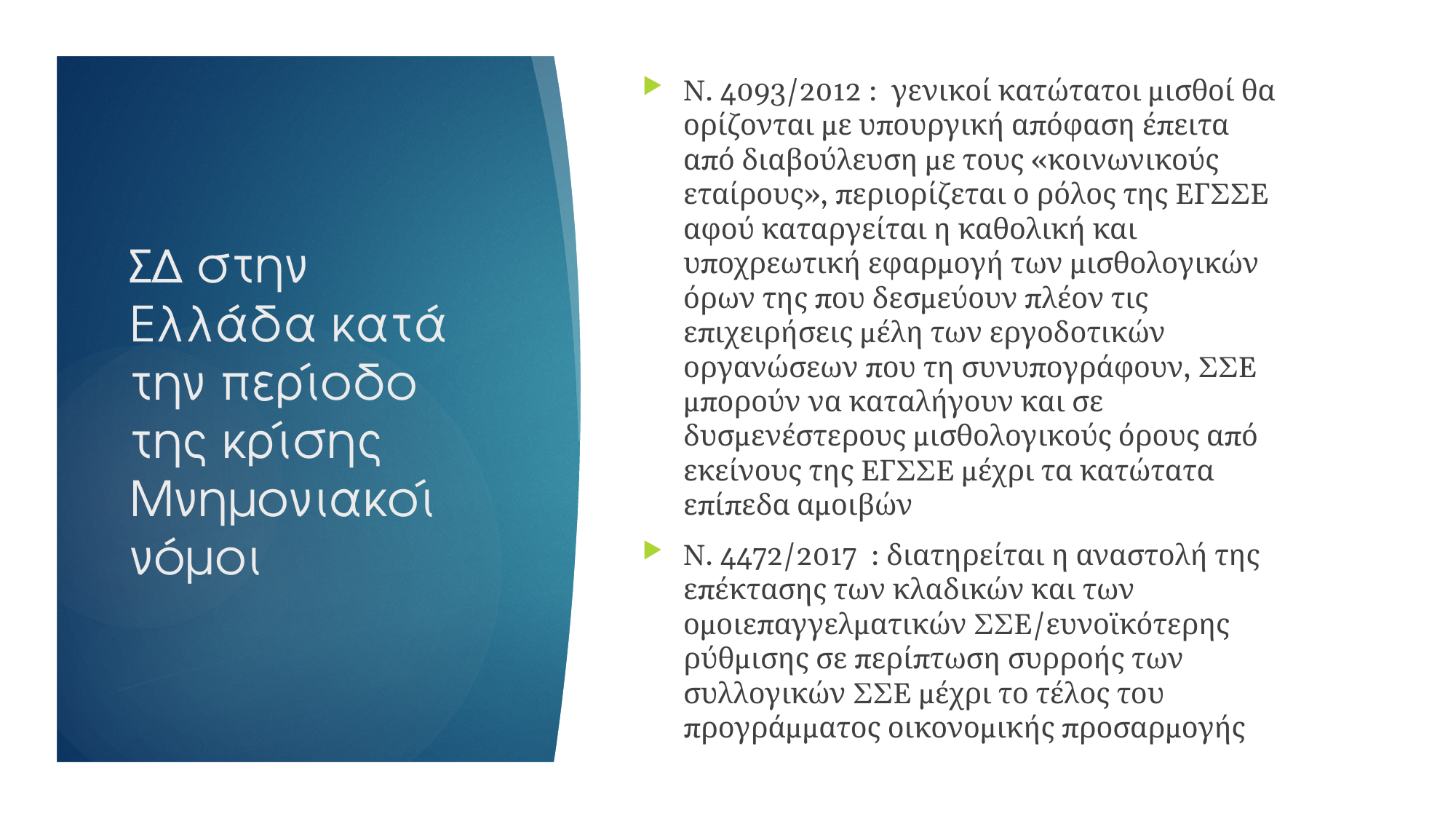

Ν. 4093/2012 :  γενικοί κατώτατοι μισθοί θα ορίζονται με υπουργική απόφαση έπειτα από διαβούλευση με τους «κοινωνικούς εταίρους», περιορίζεται ο ρόλος της ΕΓΣΣΕ αφού καταργείται η καθολική και υποχρεωτική εφαρμογή των μισθολογικών όρων της που δεσμεύουν πλέον τις επιχειρήσεις μέλη των εργοδοτικών οργανώσεων που τη συνυπογράφουν, ΣΣΕ μπορούν να καταλήγουν και σε δυσμενέστερους μισθολογικούς όρους από εκείνους της ΕΓΣΣΕ μέχρι τα κατώτατα επίπεδα αμοιβών
Ν. 4472/2017  : διατηρείται η αναστολή της επέκτασης των κλαδικών και των ομοιεπαγγελματικών ΣΣΕ/ευνοϊκότερης ρύθμισης σε περίπτωση συρροής των συλλογικών ΣΣΕ μέχρι το τέλος του προγράμματος οικονομικής προσαρμογής
# ΣΔ στην Ελλάδα κατά την περίοδο της κρίσης Μνημονιακοί νόμοι